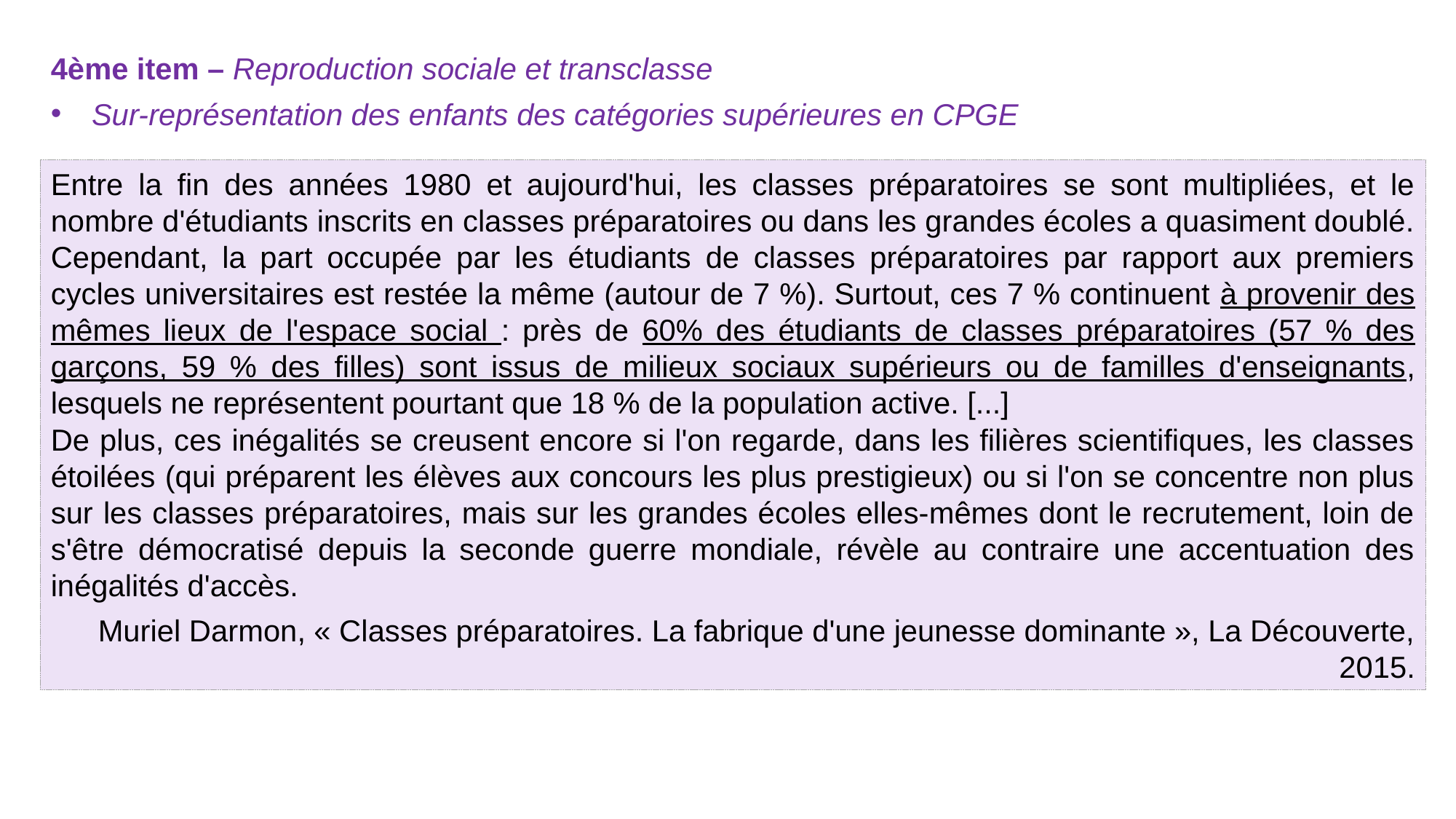

4ème item – Reproduction sociale et transclasse
Sur-représentation des enfants des catégories supérieures en CPGE
Entre la fin des années 1980 et aujourd'hui, les classes préparatoires se sont multipliées, et le nombre d'étudiants inscrits en classes préparatoires ou dans les grandes écoles a quasiment doublé. Cependant, la part occupée par les étudiants de classes préparatoires par rapport aux premiers cycles universitaires est restée la même (autour de 7 %). Surtout, ces 7 % continuent à provenir des mêmes lieux de l'espace social : près de 60% des étudiants de classes préparatoires (57 % des garçons, 59 % des filles) sont issus de milieux sociaux supérieurs ou de familles d'enseignants, lesquels ne représentent pourtant que 18 % de la population active. [...]
De plus, ces inégalités se creusent encore si l'on regarde, dans les filières scientifiques, les classes étoilées (qui préparent les élèves aux concours les plus prestigieux) ou si l'on se concentre non plus sur les classes préparatoires, mais sur les grandes écoles elles-mêmes dont le recrutement, loin de s'être démocratisé depuis la seconde guerre mondiale, révèle au contraire une accentuation des inégalités d'accès.
Muriel Darmon, « Classes préparatoires. La fabrique d'une jeunesse dominante », La Découverte, 2015.